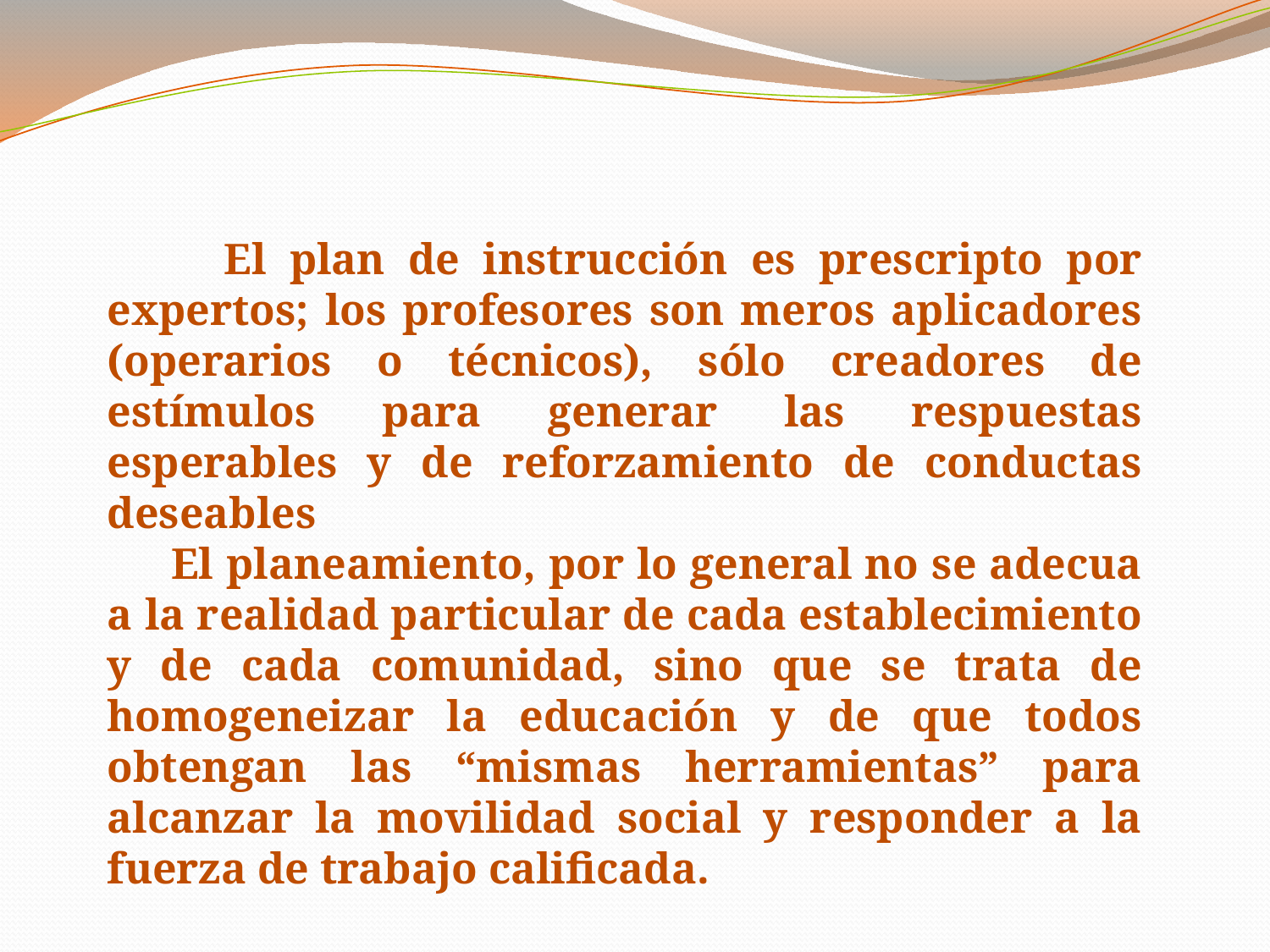

El plan de instrucción es prescripto por expertos; los profesores son meros aplicadores (operarios o técnicos), sólo creadores de estímulos para generar las respuestas esperables y de reforzamiento de conductas deseables
     El planeamiento, por lo general no se adecua a la realidad particular de cada establecimiento y de cada comunidad, sino que se trata de homogeneizar la educación y de que todos obtengan las “mismas herramientas” para alcanzar la movilidad social y responder a la fuerza de trabajo calificada.